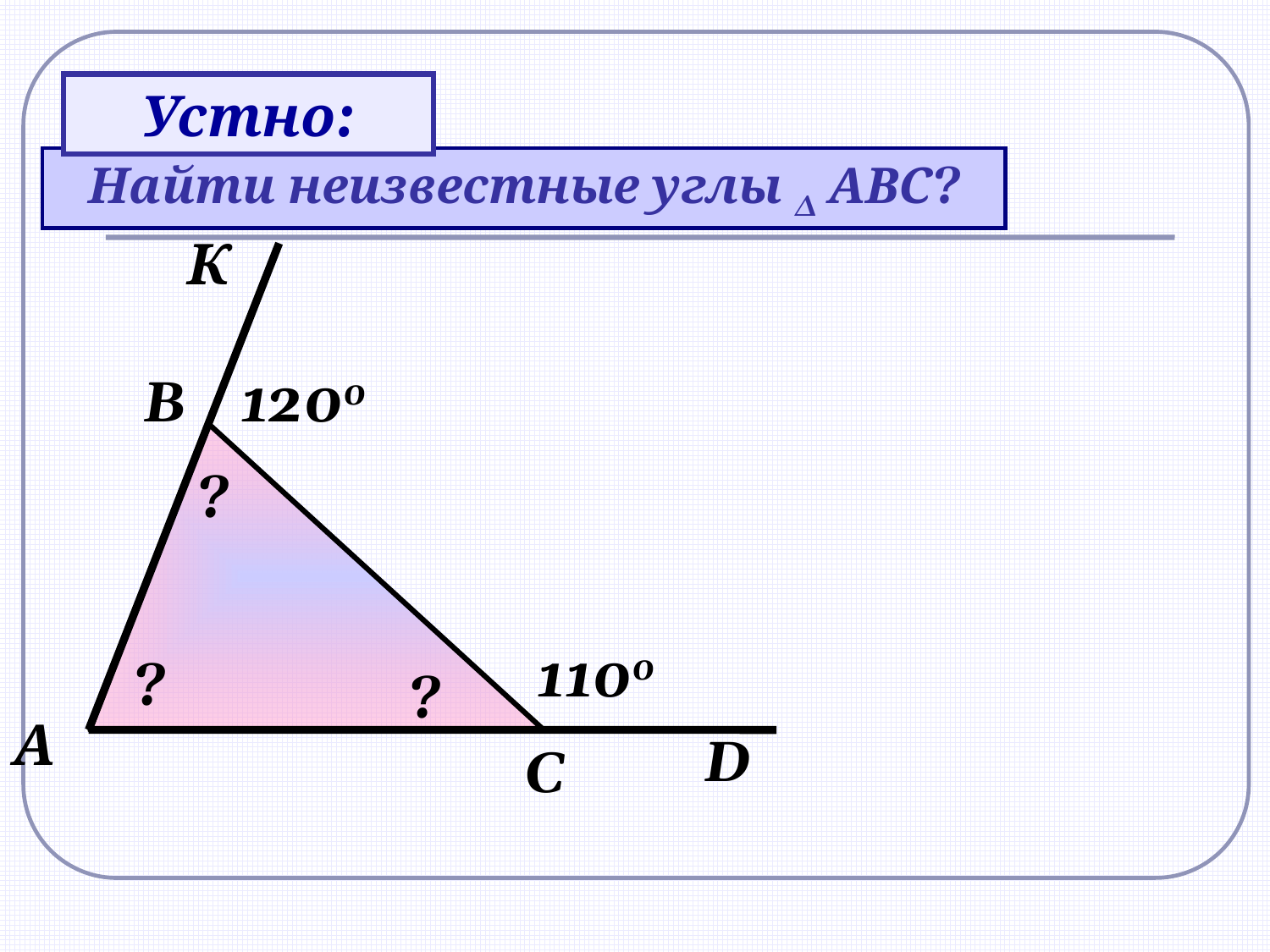

Устно:
Найти неизвестные углы Δ АВС?
К

B
1200

?
1100
?
?
А
D

C